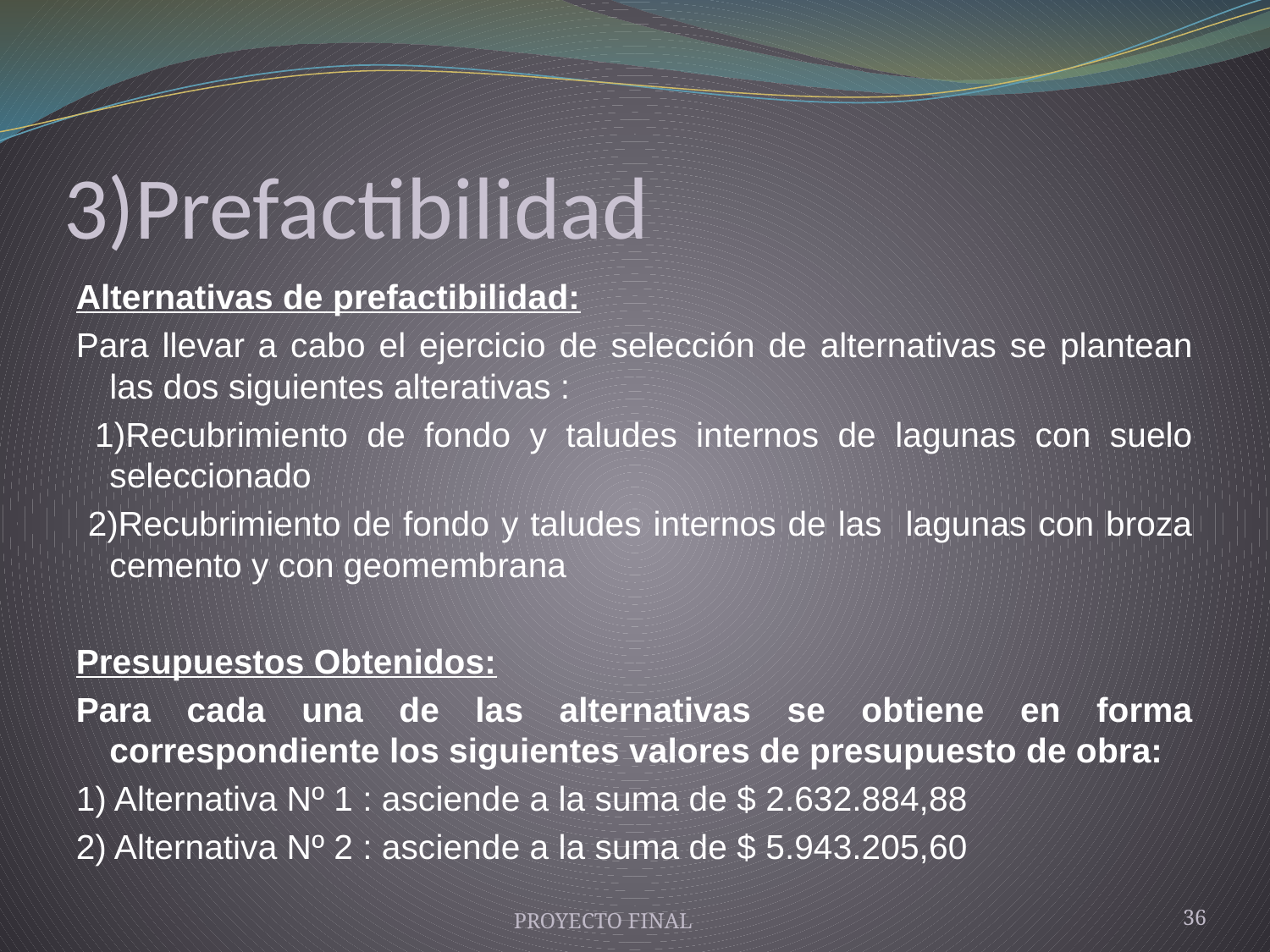

# 3)Prefactibilidad
Alternativas de prefactibilidad:
Para llevar a cabo el ejercicio de selección de alternativas se plantean las dos siguientes alterativas :
 1)Recubrimiento de fondo y taludes internos de lagunas con suelo seleccionado
 2)Recubrimiento de fondo y taludes internos de las  lagunas con broza cemento y con geomembrana

Presupuestos Obtenidos:
Para cada una de las alternativas se obtiene en forma correspondiente los siguientes valores de presupuesto de obra:
1) Alternativa Nº 1 : asciende a la suma de $ 2.632.884,88
2) Alternativa Nº 2 : asciende a la suma de $ 5.943.205,60

PROYECTO FINAL
36